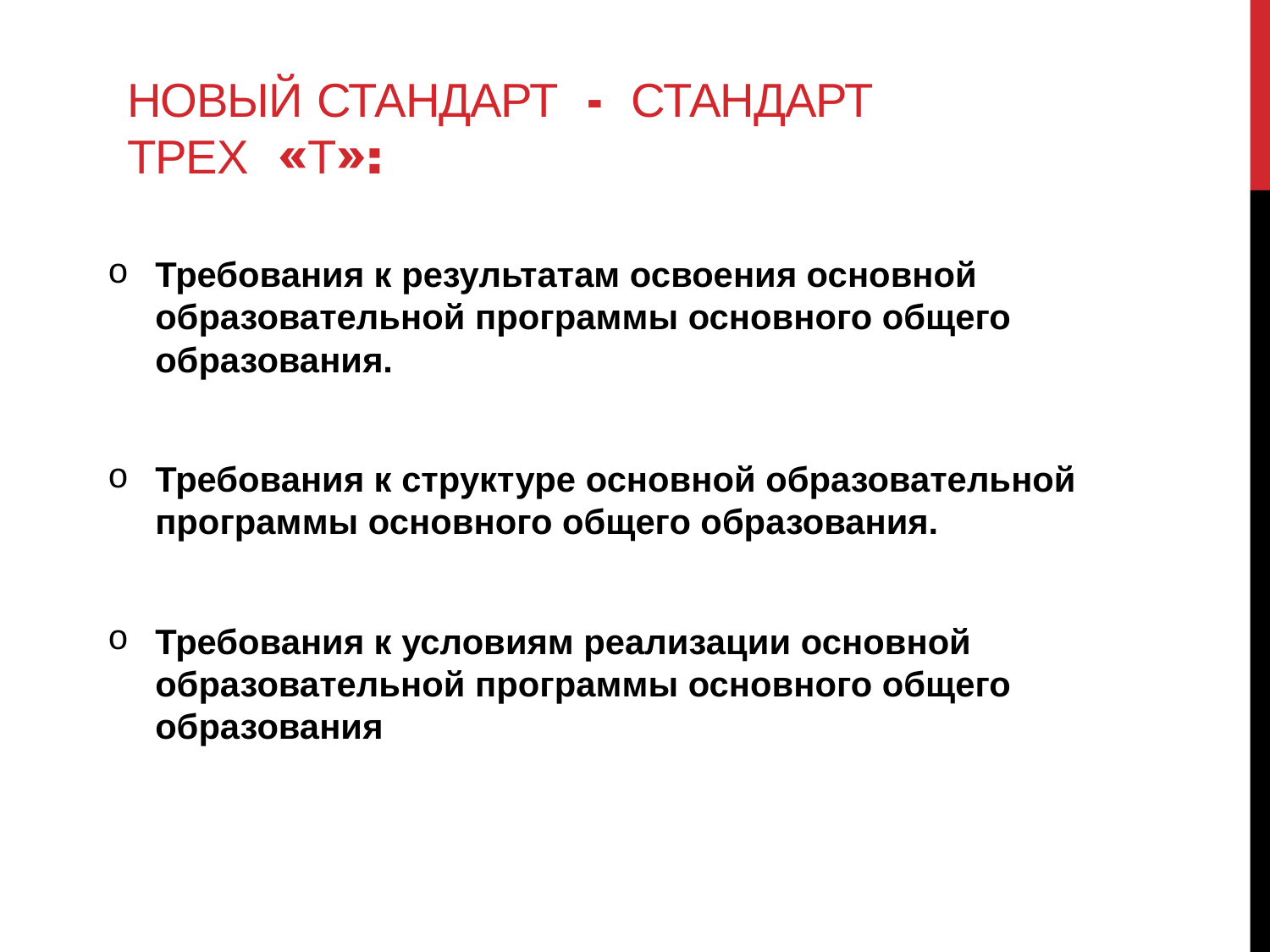

# Новый стандарт  -  стандарт  трех  «Т»:
Требования к результатам освоения основной образовательной программы основного общего образования.

Требования к структуре основной образовательной программы основного общего образования.

Требования к условиям реализации основной образовательной программы основного общего образования